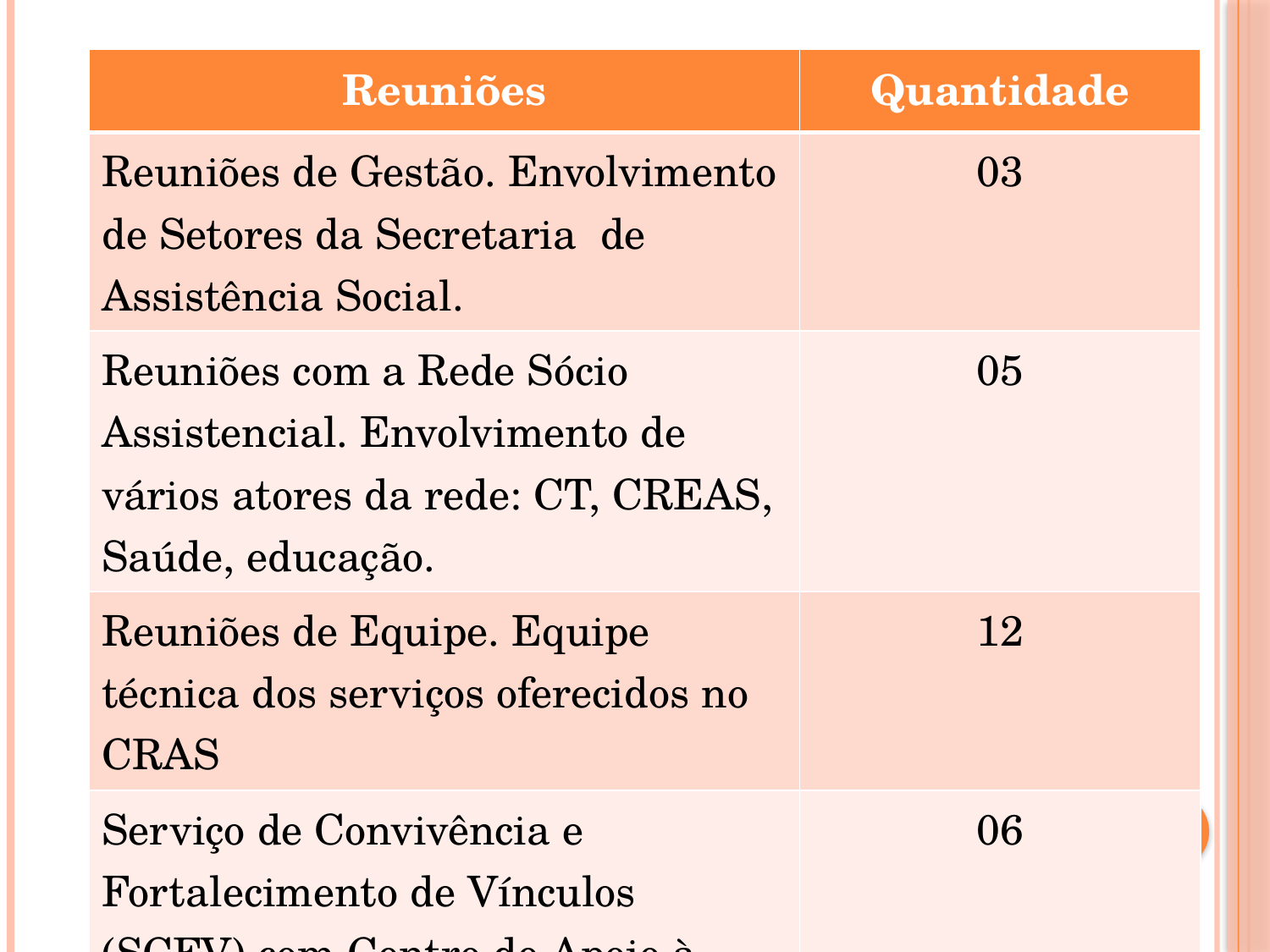

| Reuniões | Quantidade |
| --- | --- |
| Reuniões de Gestão. Envolvimento de Setores da Secretaria de Assistência Social. | 03 |
| Reuniões com a Rede Sócio Assistencial. Envolvimento de vários atores da rede: CT, CREAS, Saúde, educação. | 05 |
| Reuniões de Equipe. Equipe técnica dos serviços oferecidos no CRAS | 12 |
| Serviço de Convivência e Fortalecimento de Vínculos (SCFV) com Centro de Apoio à Criança e ao Adolescente ( CEACA) | 06 |